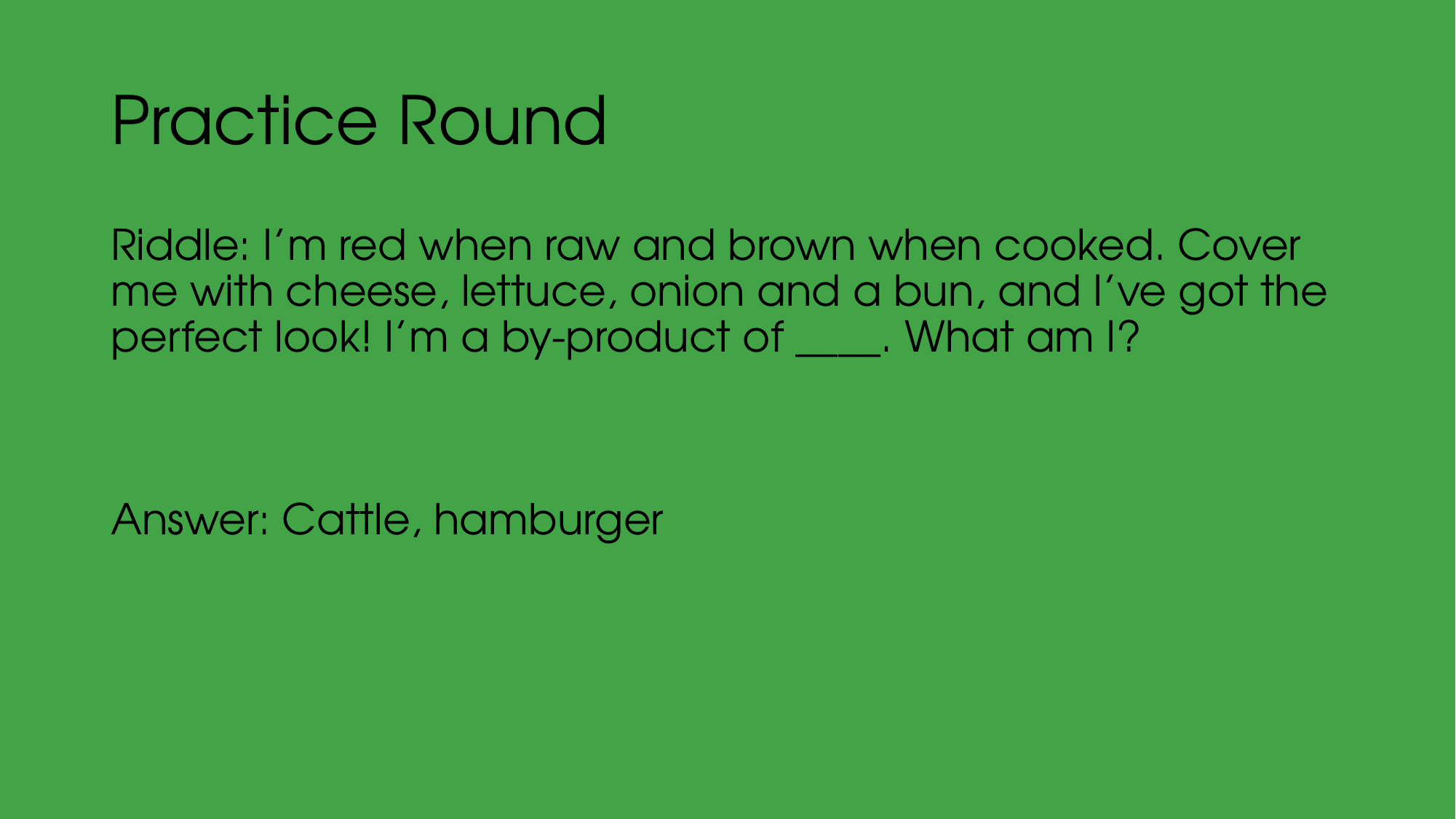

# Practice Round
Riddle: I’m red when raw and brown when cooked. Cover me with cheese, lettuce, onion and a bun, and I’ve got the perfect look! I’m a by-product of ____. What am I?

Answer: Cattle, hamburger